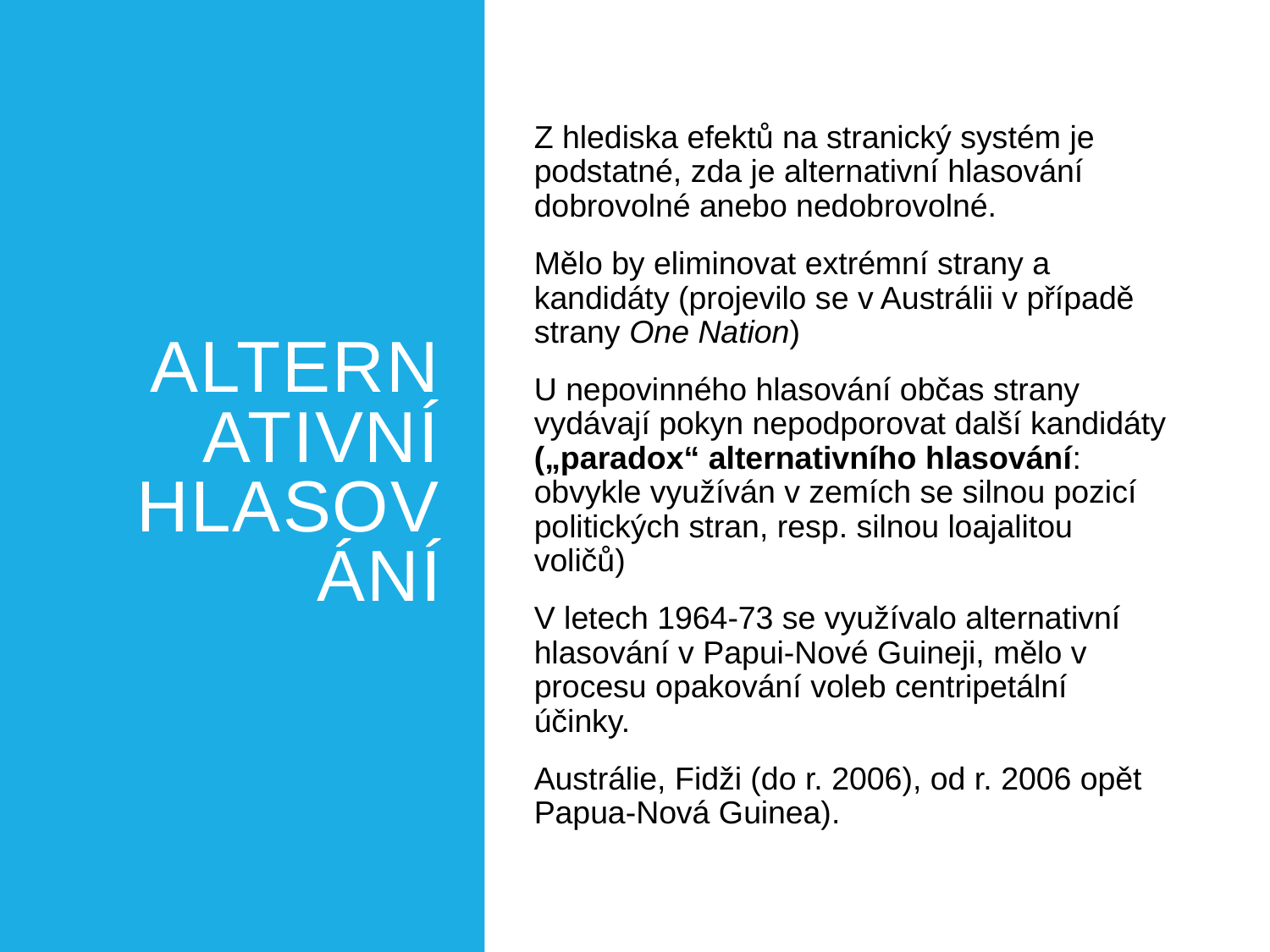

# Alternativní hlasování
Z hlediska efektů na stranický systém je podstatné, zda je alternativní hlasování dobrovolné anebo nedobrovolné.
Mělo by eliminovat extrémní strany a kandidáty (projevilo se v Austrálii v případě strany One Nation)
U nepovinného hlasování občas strany vydávají pokyn nepodporovat další kandidáty („paradox“ alternativního hlasování: obvykle využíván v zemích se silnou pozicí politických stran, resp. silnou loajalitou voličů)
V letech 1964-73 se využívalo alternativní hlasování v Papui-Nové Guineji, mělo v procesu opakování voleb centripetální účinky.
Austrálie, Fidži (do r. 2006), od r. 2006 opět Papua-Nová Guinea).